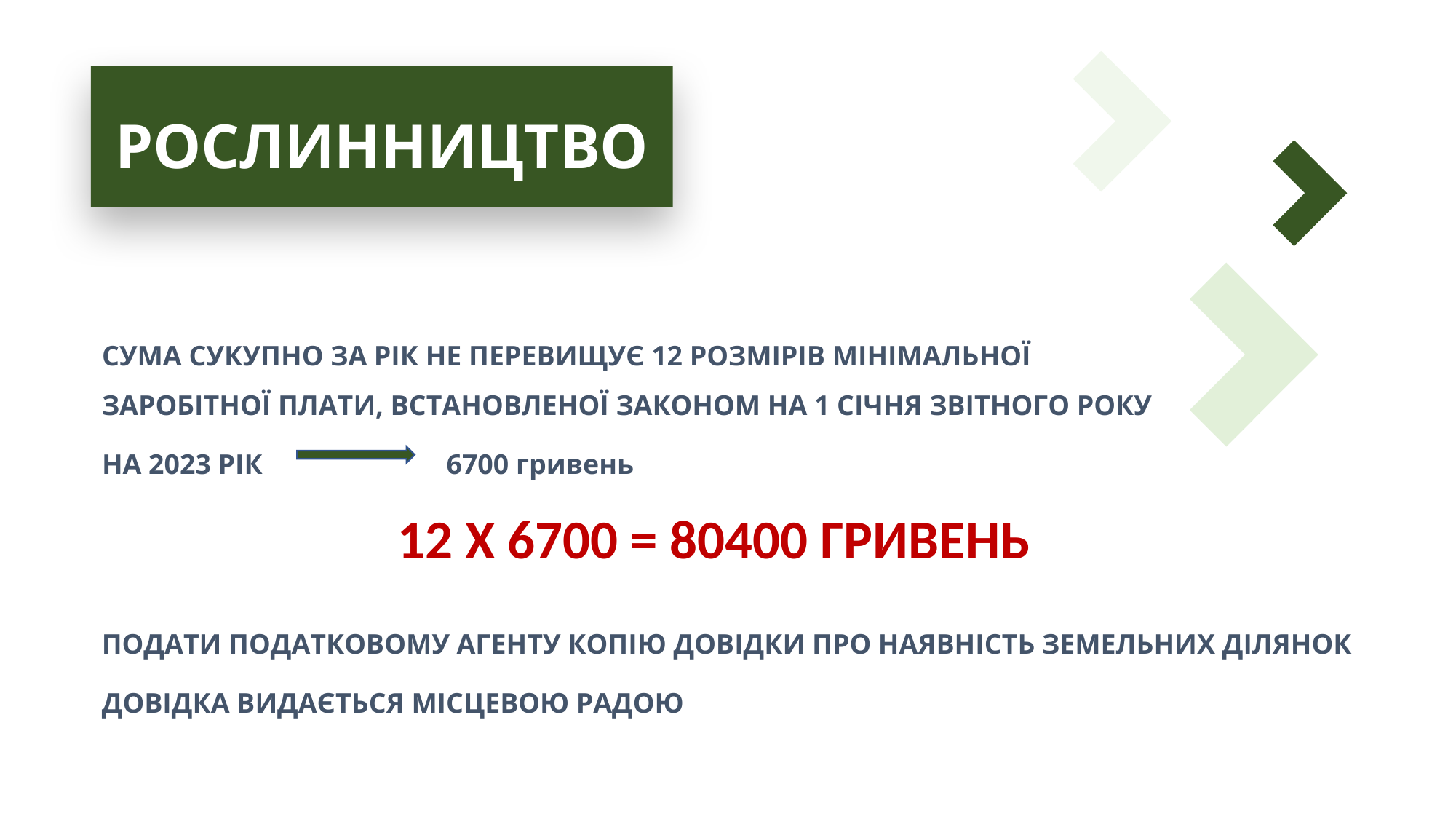

РОСЛИННИЦТВО

СУМА СУКУПНО ЗА РІК НЕ ПЕРЕВИЩУЄ 12 РОЗМІРІВ МІНІМАЛЬНОЇ ЗАРОБІТНОЇ ПЛАТИ, ВСТАНОВЛЕНОЇ ЗАКОНОМ НА 1 СІЧНЯ ЗВІТНОГО РОКУ
НА 2023 РІК                          6700 гривень

12 Х 6700 = 80400 ГРИВЕНЬ
ПОДАТИ ПОДАТКОВОМУ АГЕНТУ КОПІЮ ДОВІДКИ ПРО НАЯВНІСТЬ ЗЕМЕЛЬНИХ ДІЛЯНОК
ДОВІДКА ВИДАЄТЬСЯ МІСЦЕВОЮ РАДОЮ